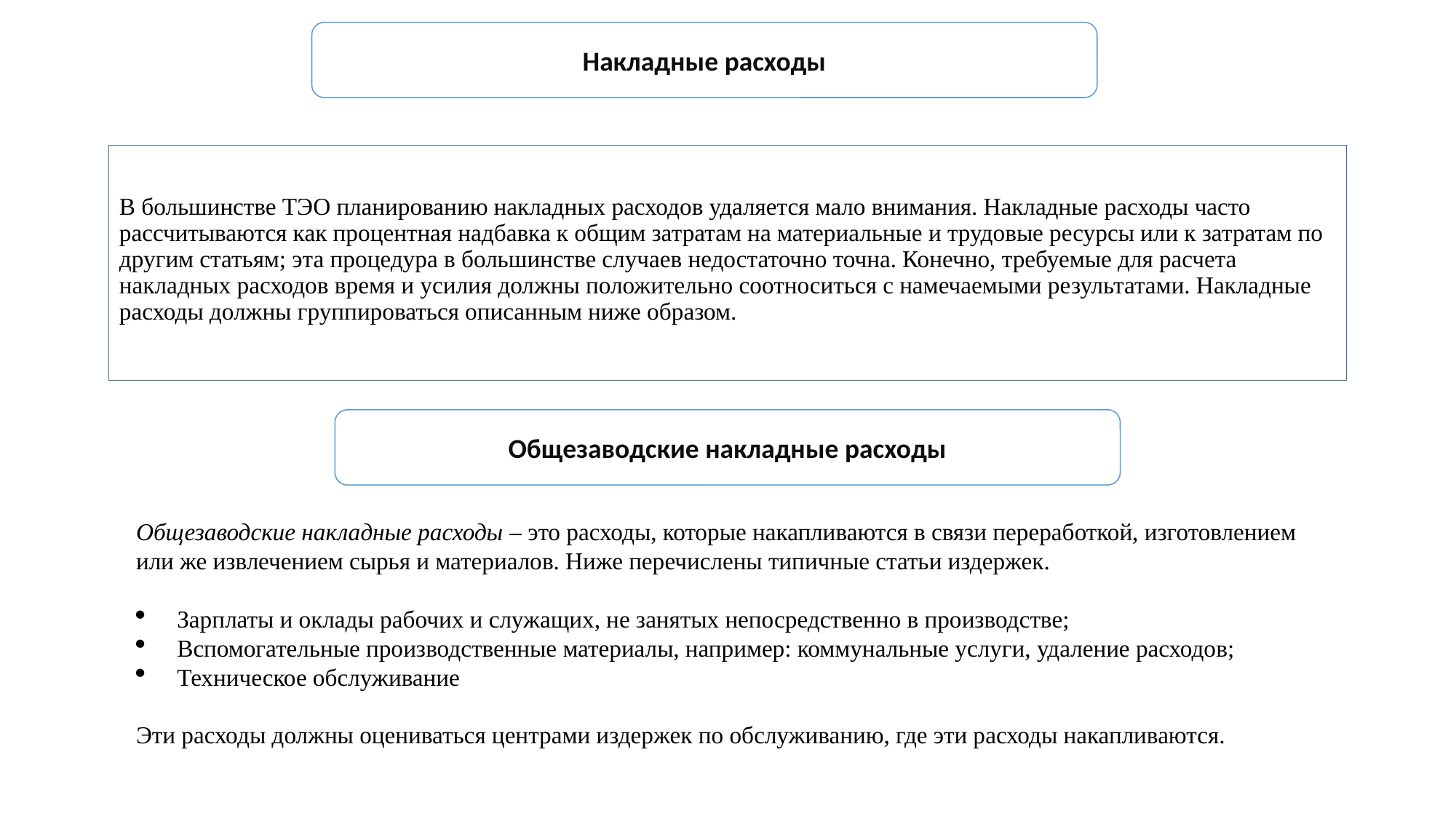

Накладные расходы

В большинстве ТЭО планированию накладных расходов удаляется мало внимания. Накладные расходы часто рассчитываются как процентная надбавка к общим затратам на материальные и трудовые ресурсы или к затратам по другим статьям; эта процедура в большинстве случаев недостаточно точна. Конечно, требуемые для расчета накладных расходов время и усилия должны положительно соотноситься с намечаемыми результатами. Накладные расходы должны группироваться описанным ниже образом.

Общезаводские накладные расходы
Общезаводские накладные расходы – это расходы, которые накапливаются в связи переработкой, изготовлением или же извлечением сырья и материалов. Ниже перечислены типичные статьи издержек.

Зарплаты и оклады рабочих и служащих, не занятых непосредственно в производстве;
Вспомогательные производственные материалы, например: коммунальные услуги, удаление расходов;
Техническое обслуживание

Эти расходы должны оцениваться центрами издержек по обслуживанию, где эти расходы накапливаются.